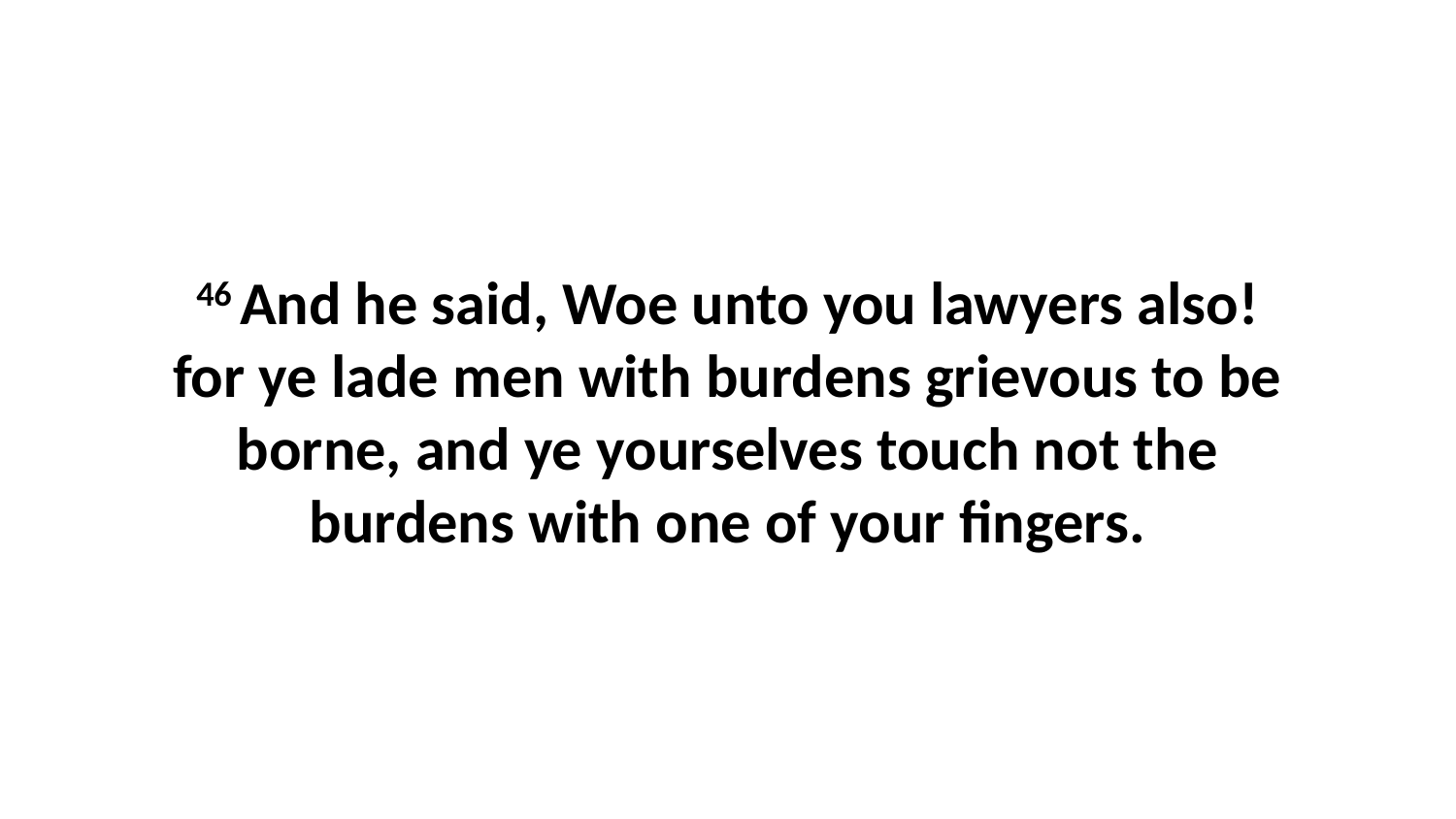

46 And he said, Woe unto you lawyers also! for ye lade men with burdens grievous to be borne, and ye yourselves touch not the burdens with one of your fingers.